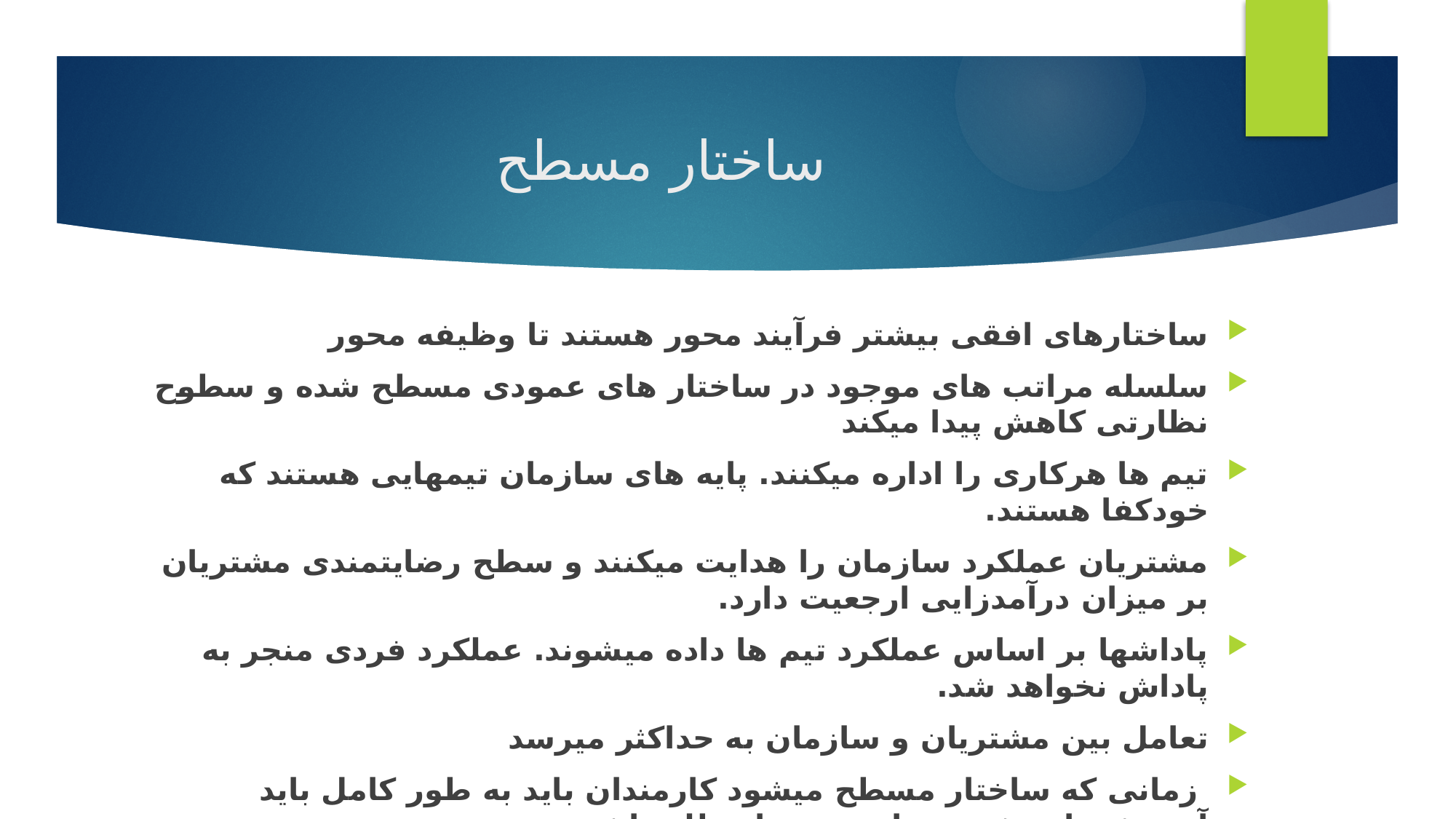

# ساختار مسطح
ساختارهای افقی بیشتر فرآیند محور هستند تا وظیفه محور
سلسله مراتب های موجود در ساختار های عمودی مسطح شده و سطوح نظارتی کاهش پیدا میکند
تیم ها هرکاری را اداره میکنند. پایه های سازمان تیمهایی هستند که خودکفا هستند.
مشتریان عملکرد سازمان را هدایت میکنند و سطح رضایتمندی مشتریان بر میزان درآمدزایی ارجعیت دارد.
پاداشها بر اساس عملکرد تیم ها داده میشوند. عملکرد فردی منجر به پاداش نخواهد شد.
تعامل بین مشتریان و سازمان به حداکثر میرسد
 زمانی که ساختار مسطح میشود کارمندان باید به طور کامل باید آموزش داده شوند و از رویه ها مطلع باشند.